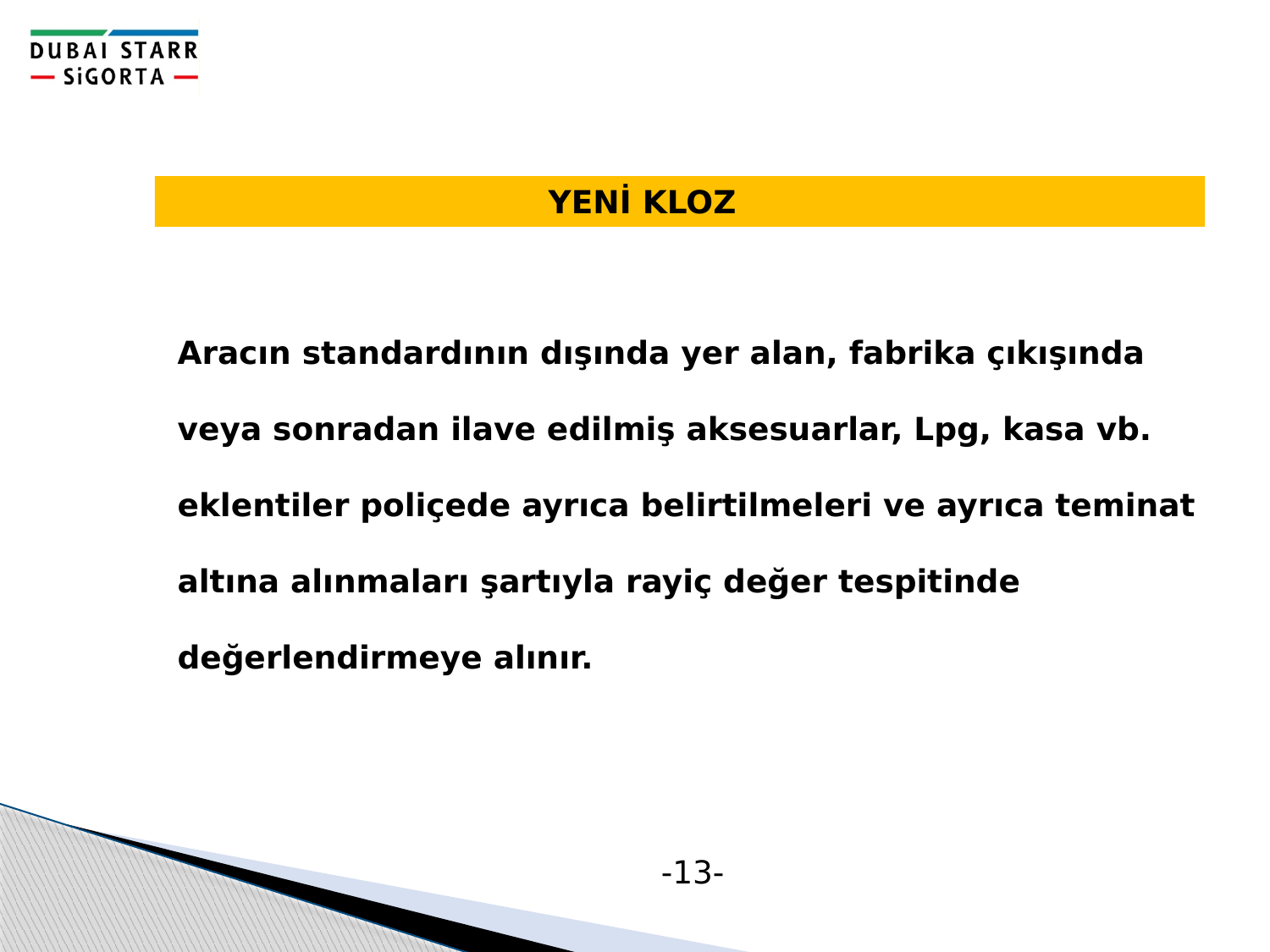

YENİ KLOZ
Aracın standardının dışında yer alan, fabrika çıkışında

veya sonradan ilave edilmiş aksesuarlar, Lpg, kasa vb.

eklentiler poliçede ayrıca belirtilmeleri ve ayrıca teminat

altına alınmaları şartıyla rayiç değer tespitinde

değerlendirmeye alınır.
-13-